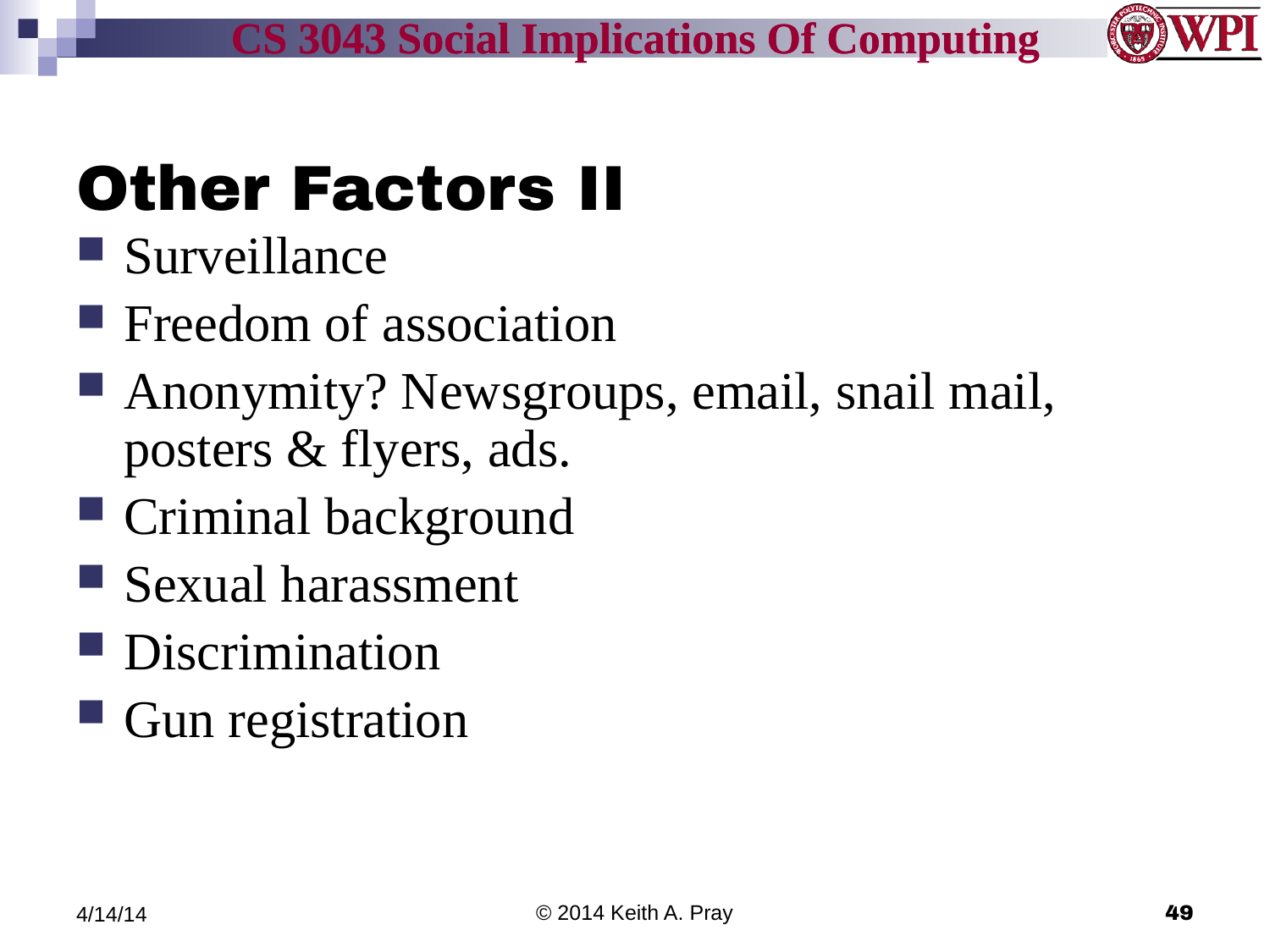

# Other Factors II
Surveillance
Freedom of association
Anonymity? Newsgroups, email, snail mail, posters & flyers, ads.
Criminal background
Sexual harassment
Discrimination
Gun registration
4/14/14
© 2014 Keith A. Pray
49